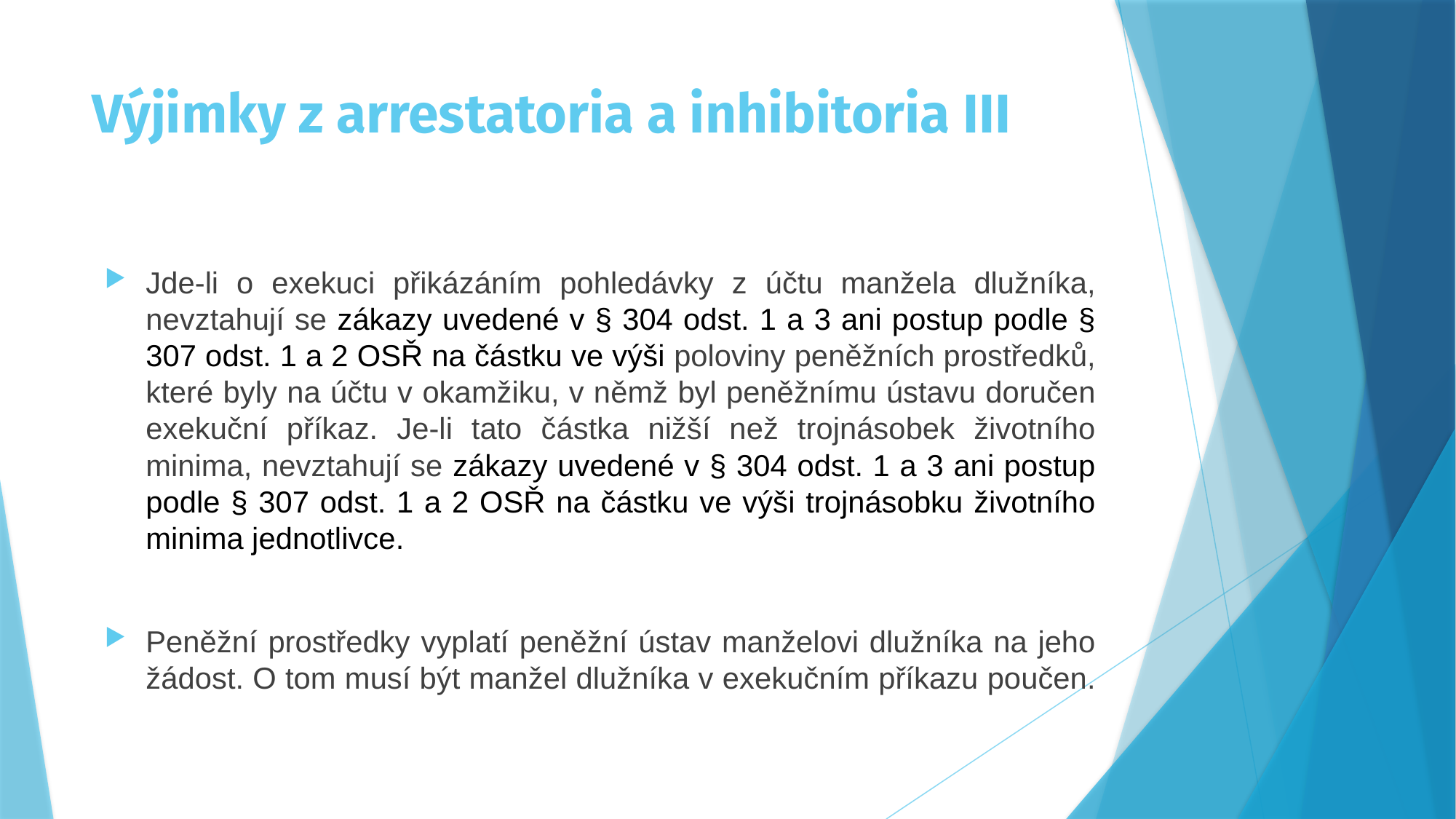

# Výjimky z arrestatoria a inhibitoria III
Jde-li o exekuci přikázáním pohledávky z účtu manžela dlužníka, nevztahují se zákazy uvedené v § 304 odst. 1 a 3 ani postup podle § 307 odst. 1 a 2 OSŘ na částku ve výši poloviny peněžních prostředků, které byly na účtu v okamžiku, v němž byl peněžnímu ústavu doručen exekuční příkaz. Je-li tato částka nižší než trojnásobek životního minima, nevztahují se zákazy uvedené v § 304 odst. 1 a 3 ani postup podle § 307 odst. 1 a 2 OSŘ na částku ve výši trojnásobku životního minima jednotlivce.

Peněžní prostředky vyplatí peněžní ústav manželovi dlužníka na jeho žádost. O tom musí být manžel dlužníka v exekučním příkazu poučen.